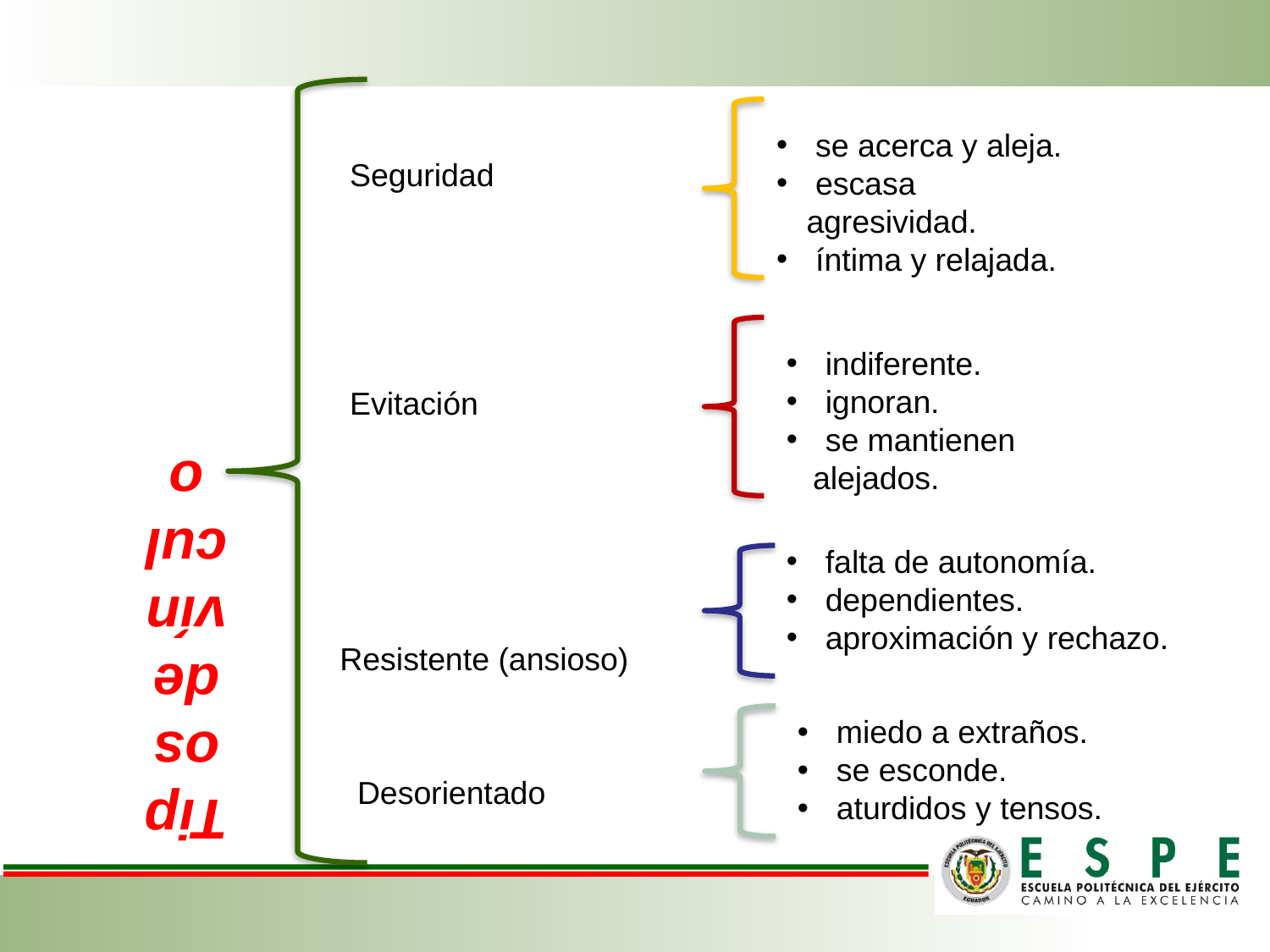

# Tipos de vínculo

 se acerca y aleja.
 escasa agresividad.
 íntima y relajada.
Seguridad

 indiferente.
 ignoran.
 se mantienen
   alejados.
Evitación
 falta de autonomía.
 dependientes.
 aproximación y rechazo.

Resistente (ansioso)

 miedo a extraños.
 se esconde.
 aturdidos y tensos.
Desorientado